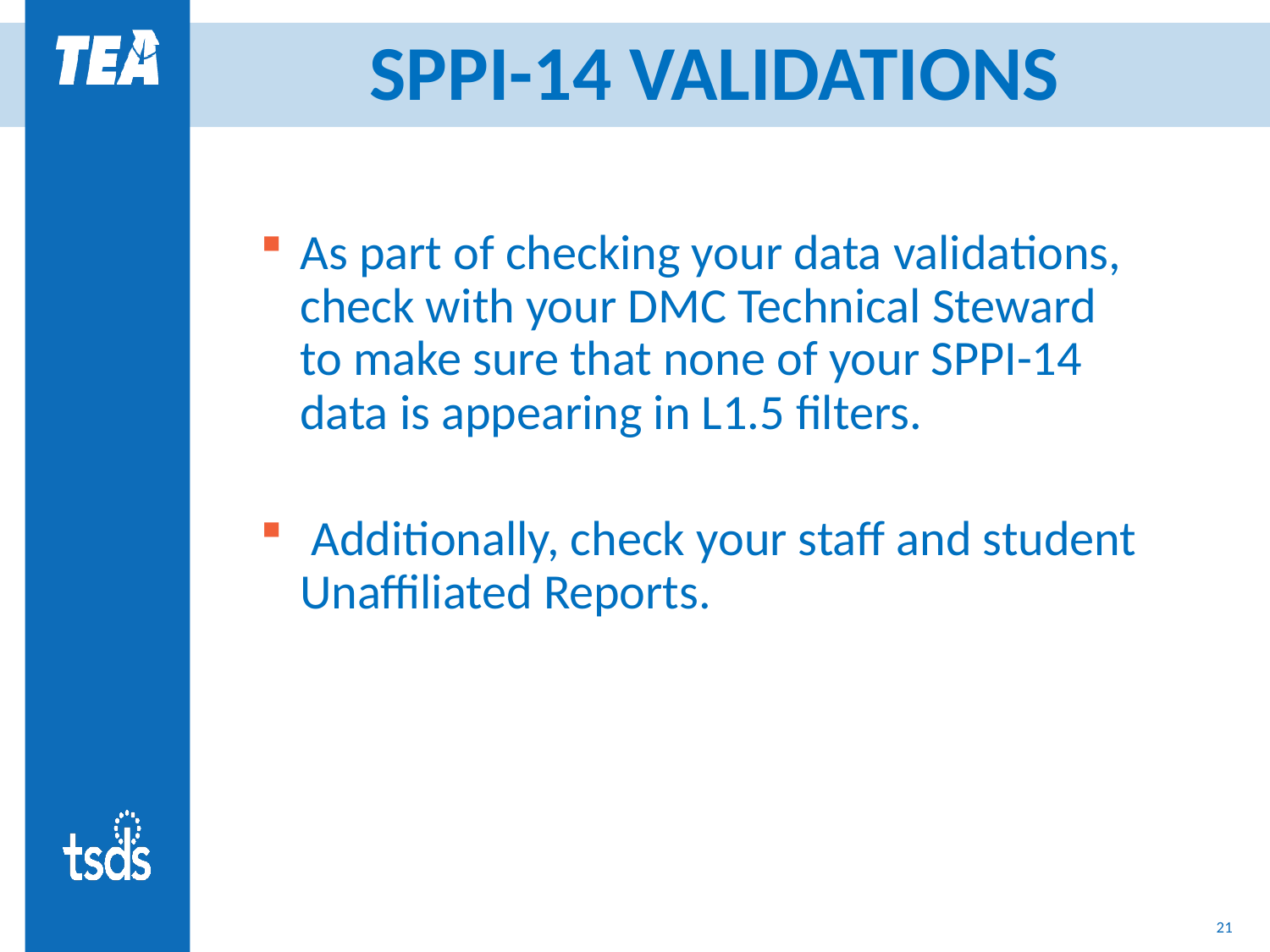

# SPPI-14 VALIDATIONS
As part of checking your data validations, check with your DMC Technical Steward to make sure that none of your SPPI-14 data is appearing in L1.5 filters.

 Additionally, check your staff and student Unaffiliated Reports.

21